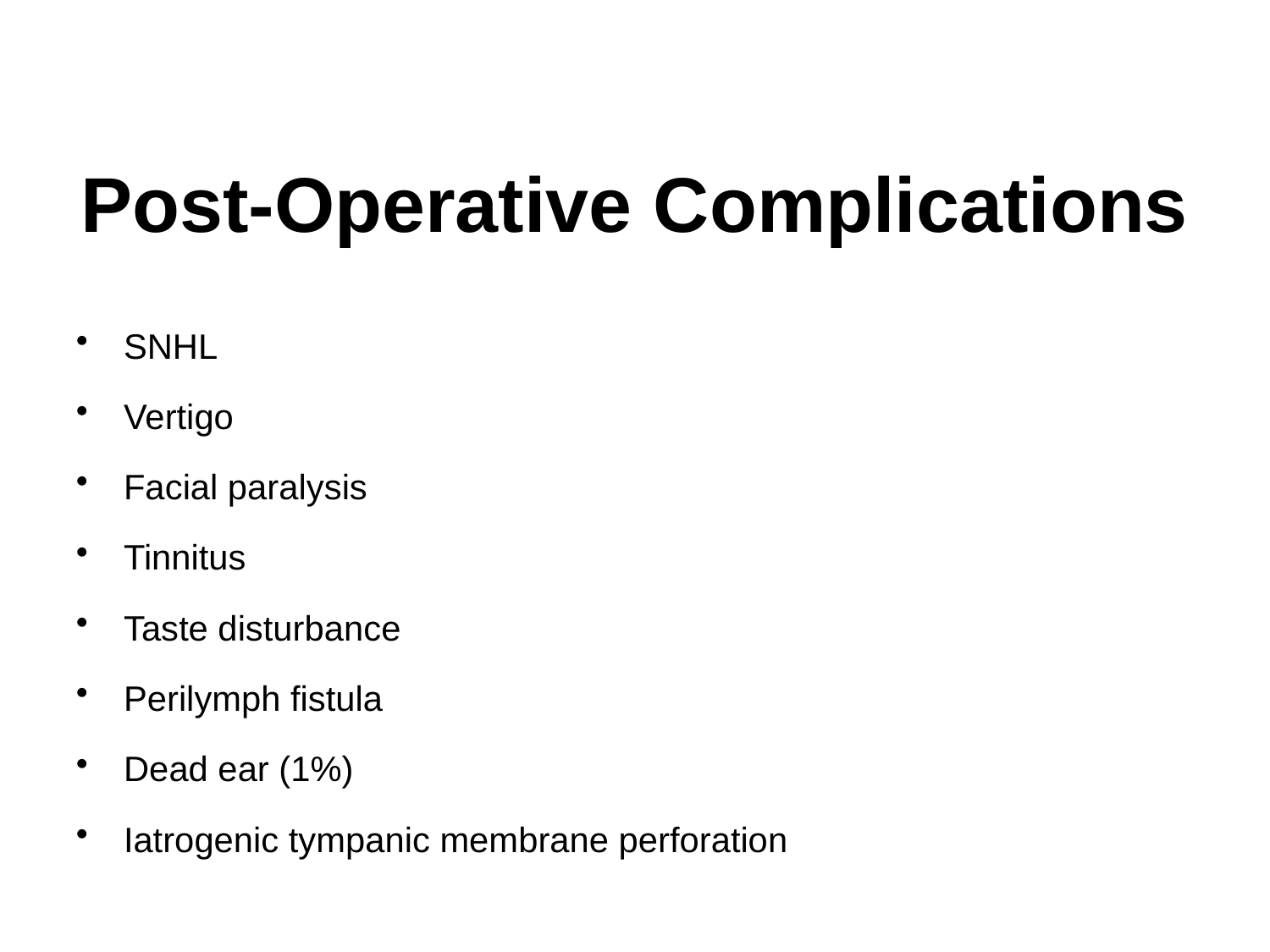

# Post-Operative Complications
SNHL
Vertigo
Facial paralysis
Tinnitus
Taste disturbance
Perilymph fistula
Dead ear (1%)
Iatrogenic tympanic membrane perforation
45